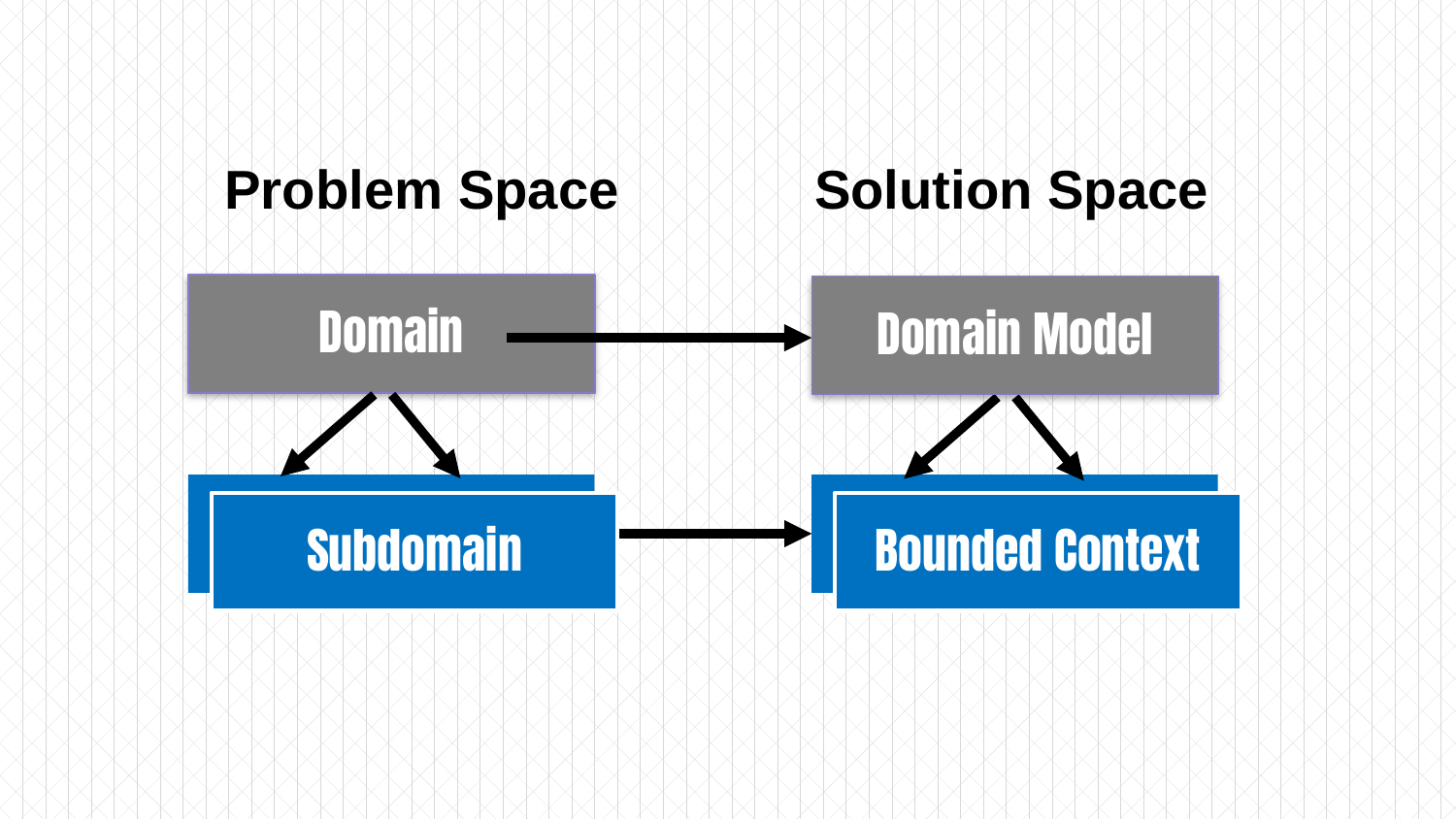

Problem Space
Solution Space
Domain
Domain Model
Subdomain
Subdomain
Bounded Context
Bounded Context